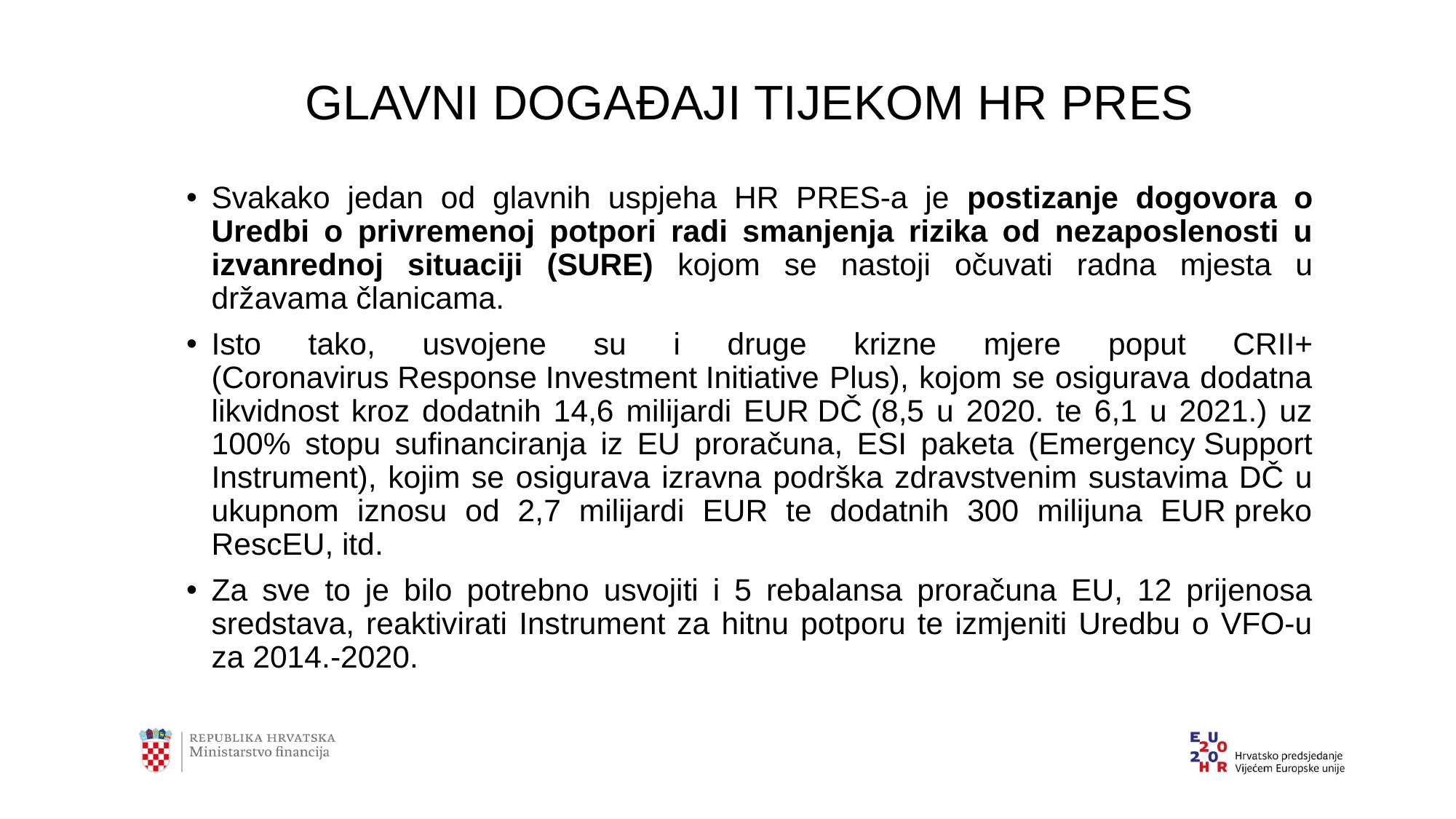

# GLAVNI DOGAĐAJI TIJEKOM HR PRES
Svakako jedan od glavnih uspjeha HR PRES-a je postizanje dogovora o Uredbi o privremenoj potpori radi smanjenja rizika od nezaposlenosti u izvanrednoj situaciji (SURE) kojom se nastoji očuvati radna mjesta u državama članicama.
Isto tako, usvojene su i druge krizne mjere poput CRII+ (Coronavirus Response Investment Initiative Plus), kojom se osigurava dodatna likvidnost kroz dodatnih 14,6 milijardi EUR DČ (8,5 u 2020. te 6,1 u 2021.) uz 100% stopu sufinanciranja iz EU proračuna, ESI paketa (Emergency Support Instrument), kojim se osigurava izravna podrška zdravstvenim sustavima DČ u ukupnom iznosu od 2,7 milijardi EUR te dodatnih 300 milijuna EUR preko RescEU, itd.
Za sve to je bilo potrebno usvojiti i 5 rebalansa proračuna EU, 12 prijenosa sredstava, reaktivirati Instrument za hitnu potporu te izmjeniti Uredbu o VFO-u za 2014.-2020.